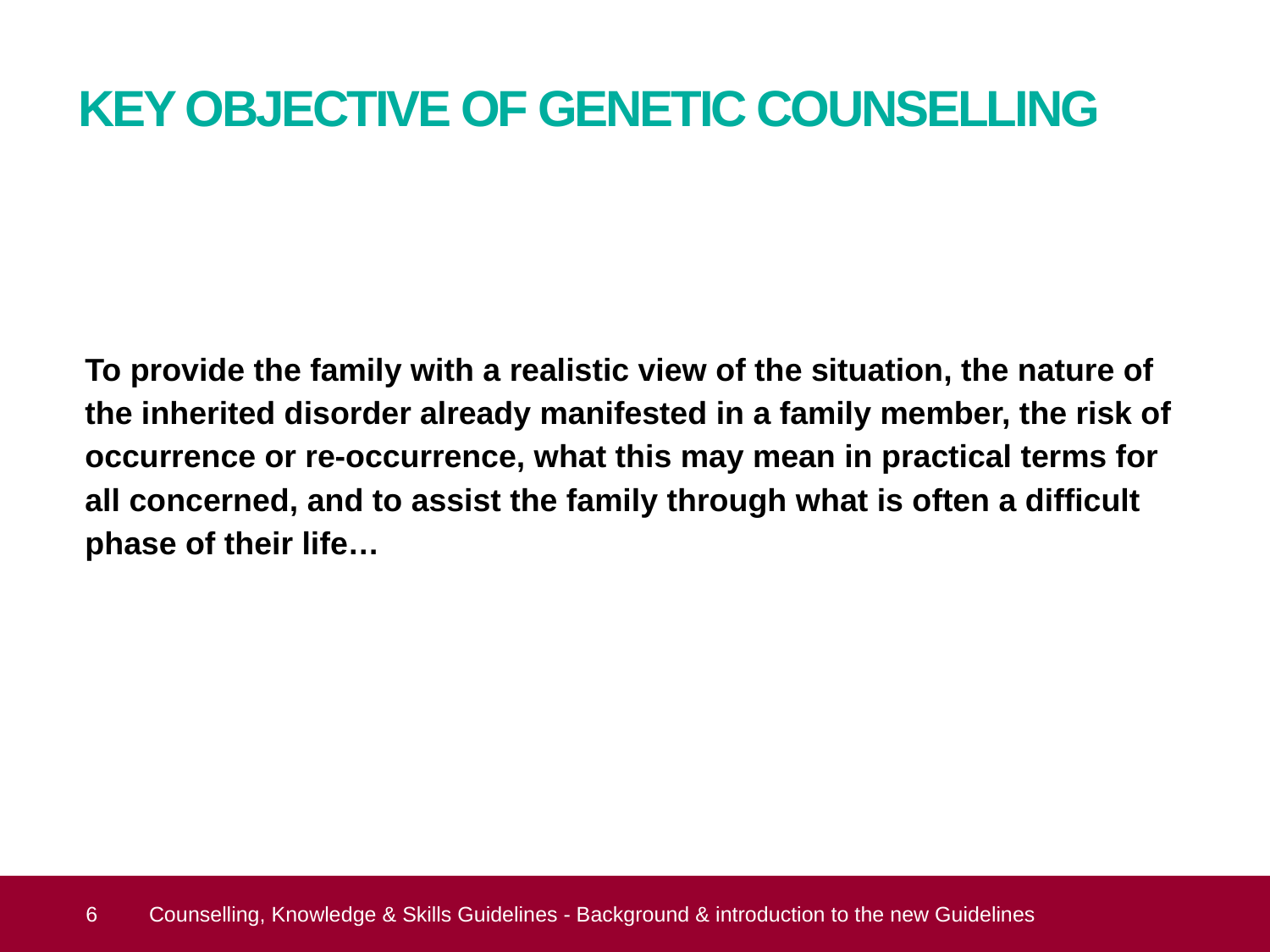

# KEY OBJECTIVE OF GENETIC COUNSELLING

To provide the family with a realistic view of the situation, the nature of the inherited disorder already manifested in a family member, the risk of occurrence or re-occurrence, what this may mean in practical terms for all concerned, and to assist the family through what is often a difficult phase of their life…
  6
Counselling, Knowledge & Skills Guidelines - Background & introduction to the new Guidelines